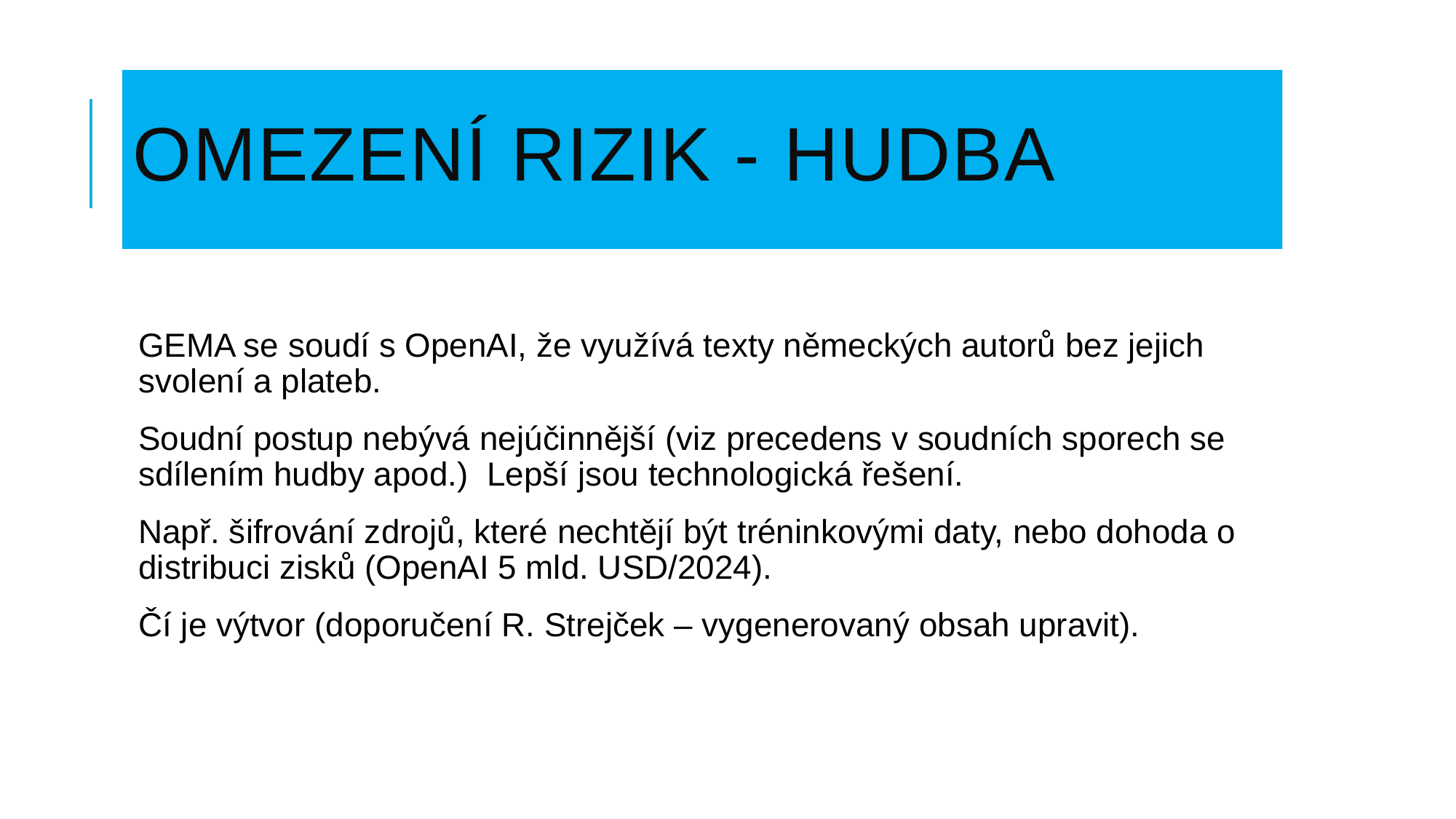

# Omezení rizik - hudba

GEMA se soudí s OpenAI, že využívá texty německých autorů bez jejich svolení a plateb.
Soudní postup nebývá nejúčinnější (viz precedens v soudních sporech se sdílením hudby apod.)  Lepší jsou technologická řešení.
Např. šifrování zdrojů, které nechtějí být tréninkovými daty, nebo dohoda o distribuci zisků (OpenAI 5 mld. USD/2024).
Čí je výtvor (doporučení R. Strejček – vygenerovaný obsah upravit).